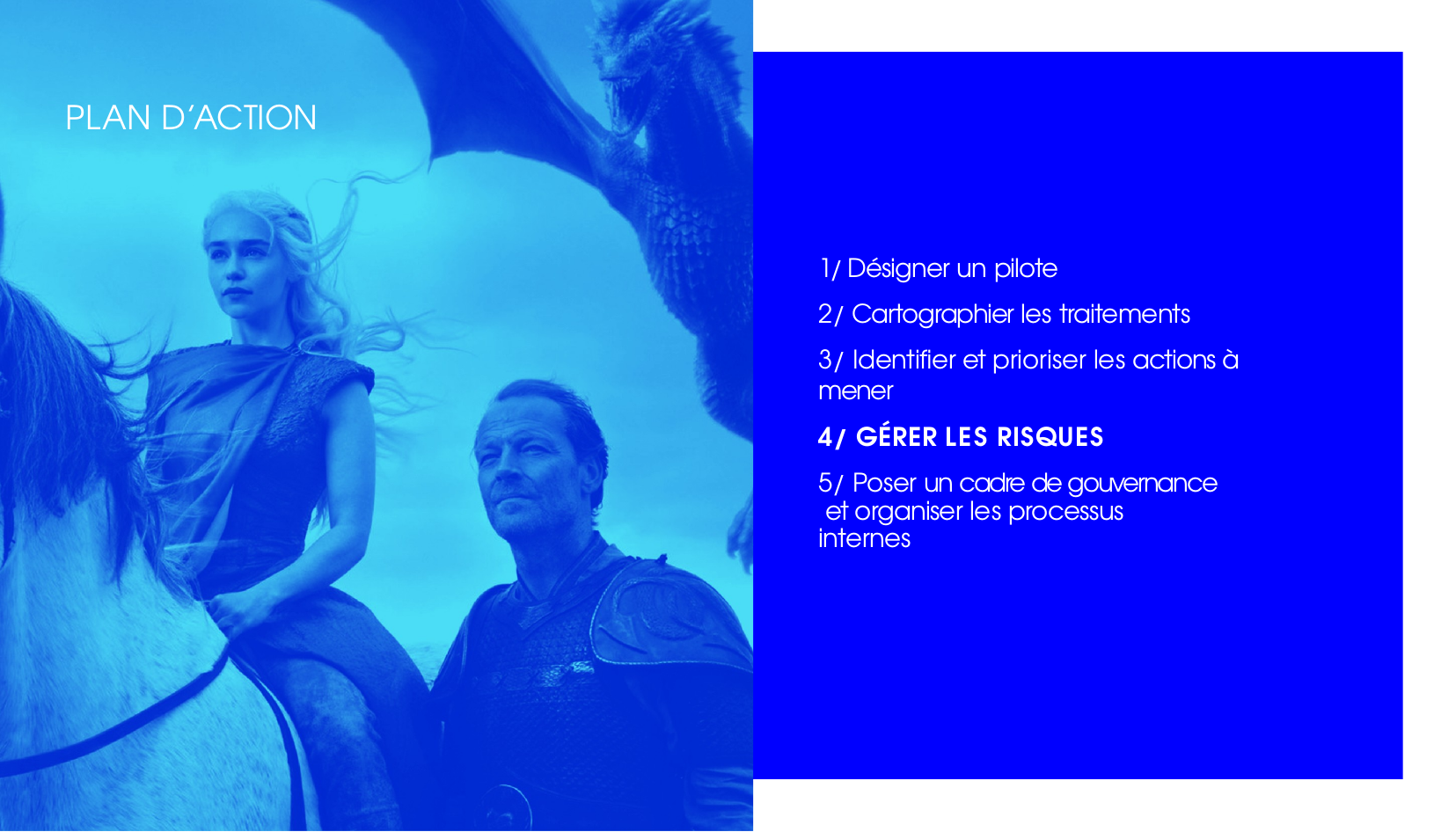

—
# PLAN D’ACTION
1/ Désigner un pilote
2/ Cartographier les traitements
3/ Identifier et prioriser les actions à  mener
4/ GÉRER LES RISQUES
5/ Poser un cadre de gouvernance  et organiser les processus internes